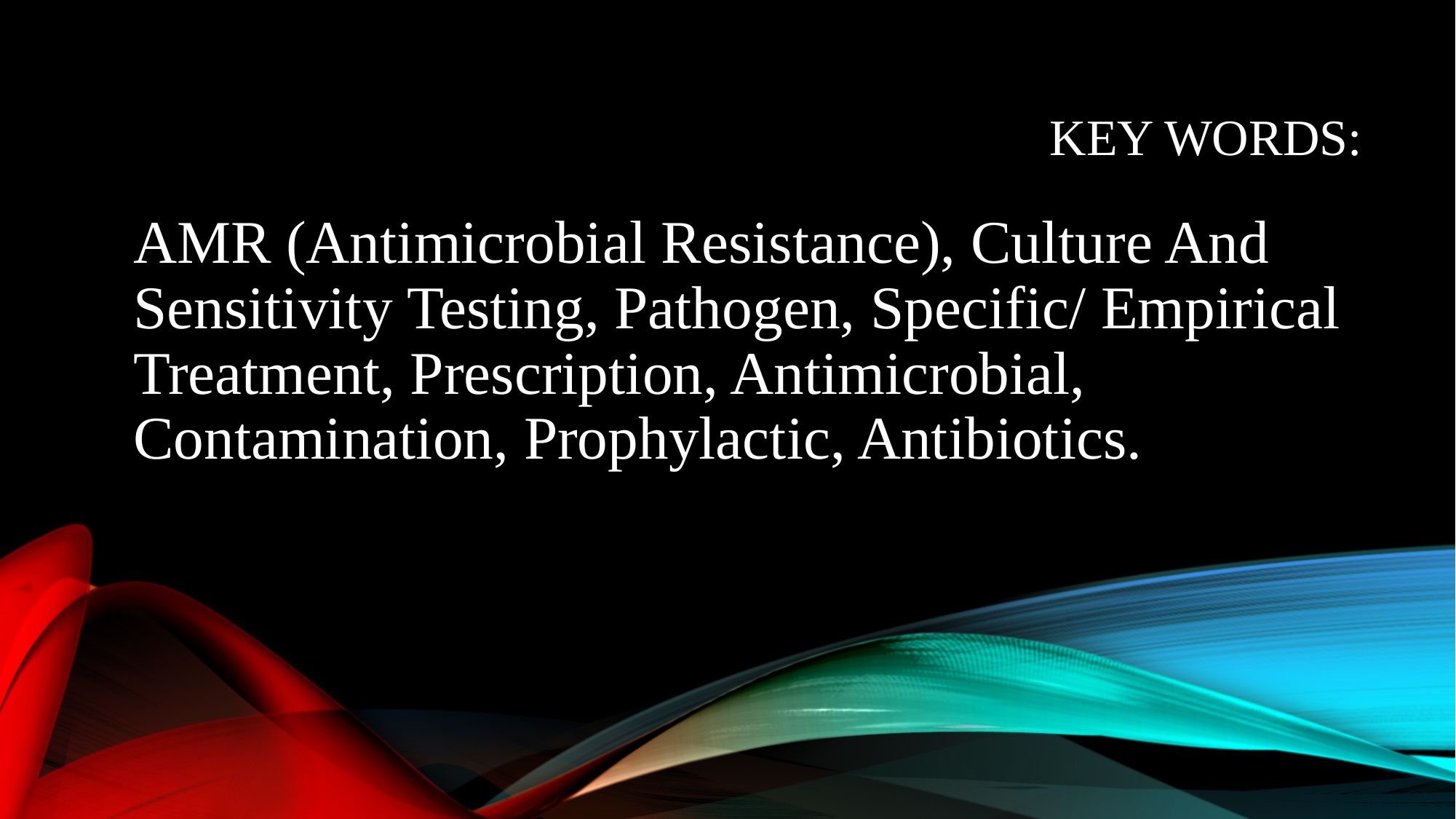

# Key words:
AMR (Antimicrobial Resistance), Culture And Sensitivity Testing, Pathogen, Specific/ Empirical Treatment, Prescription, Antimicrobial, Contamination, Prophylactic, Antibiotics.